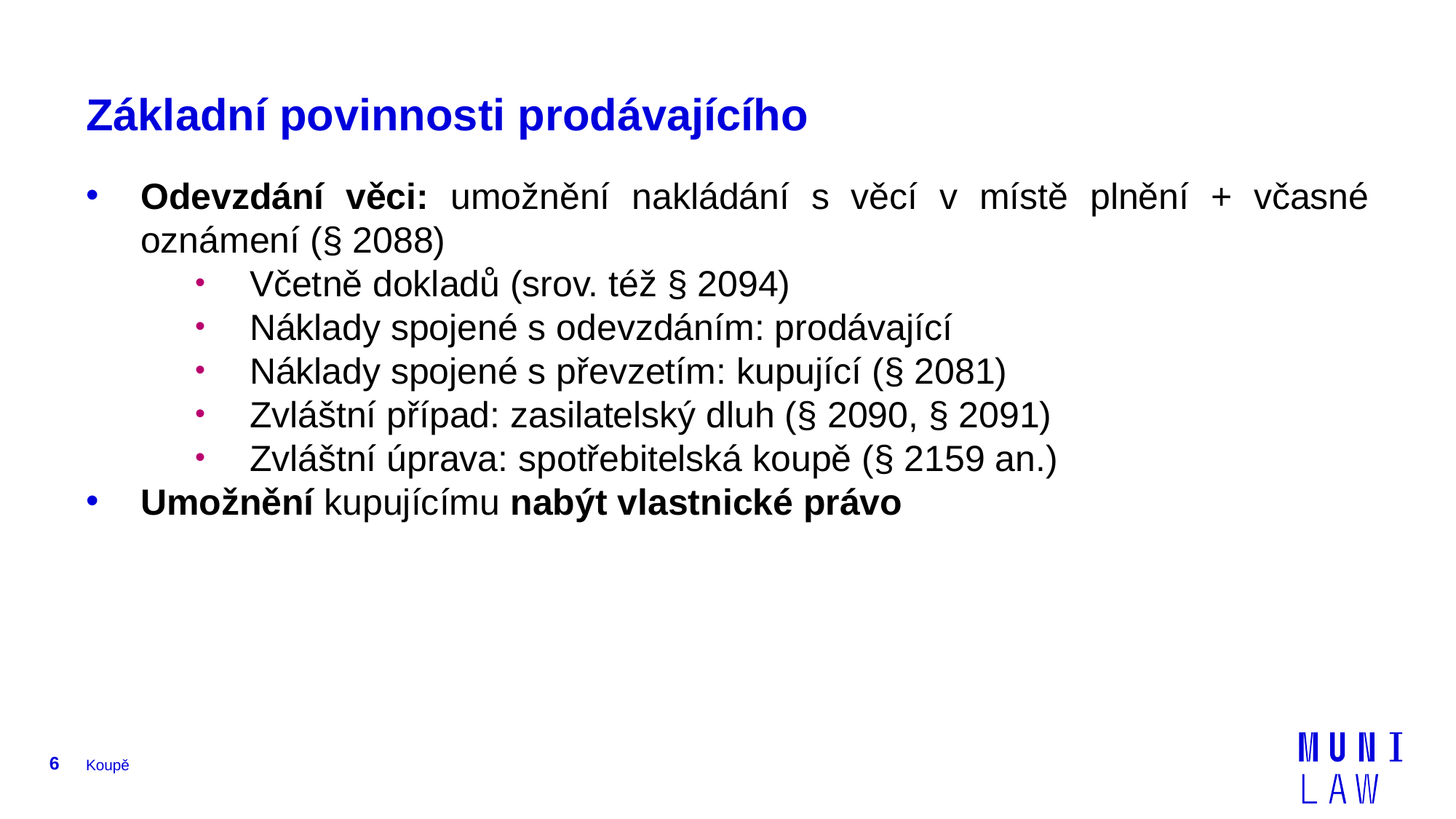

# Základní povinnosti prodávajícího
Odevzdání věci: umožnění nakládání s věcí v místě plnění + včasné oznámení (§ 2088)
Včetně dokladů (srov. též § 2094)
Náklady spojené s odevzdáním: prodávající
Náklady spojené s převzetím: kupující (§ 2081)
Zvláštní případ: zasilatelský dluh (§ 2090, § 2091)
Zvláštní úprava: spotřebitelská koupě (§ 2159 an.)
Umožnění kupujícímu nabýt vlastnické právo
6
Koupě